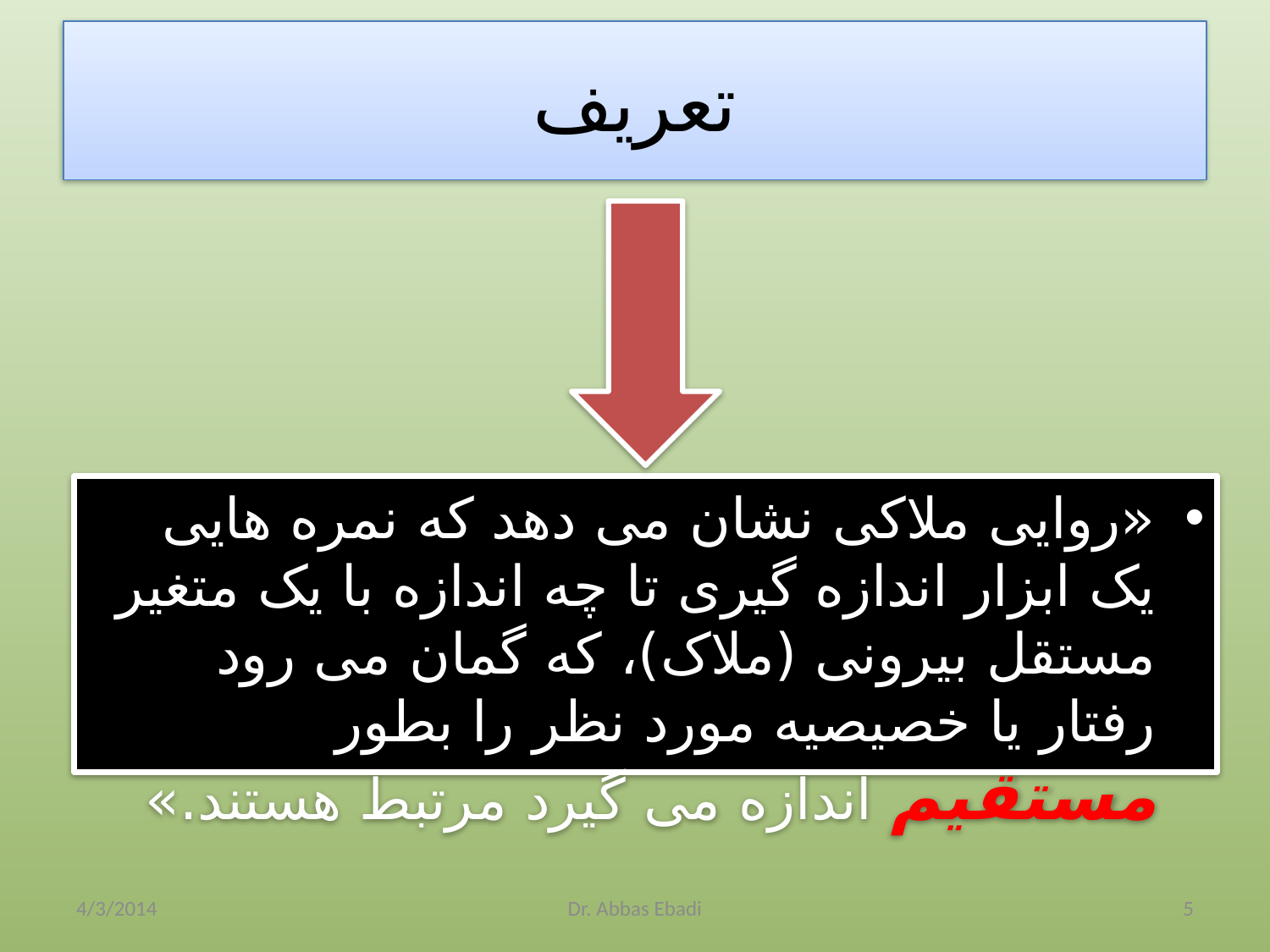

# تعریف

«روایی ملاکی نشان می دهد که نمره هایی یک ابزار اندازه گیری تا چه اندازه با یک متغیر مستقل بیرونی (ملاک)، که گمان می رود رفتار یا خصیصیه مورد نظر را بطور مستقیم اندازه می گیرد مرتبط هستند.»
4/3/2014
Dr. Abbas Ebadi
5